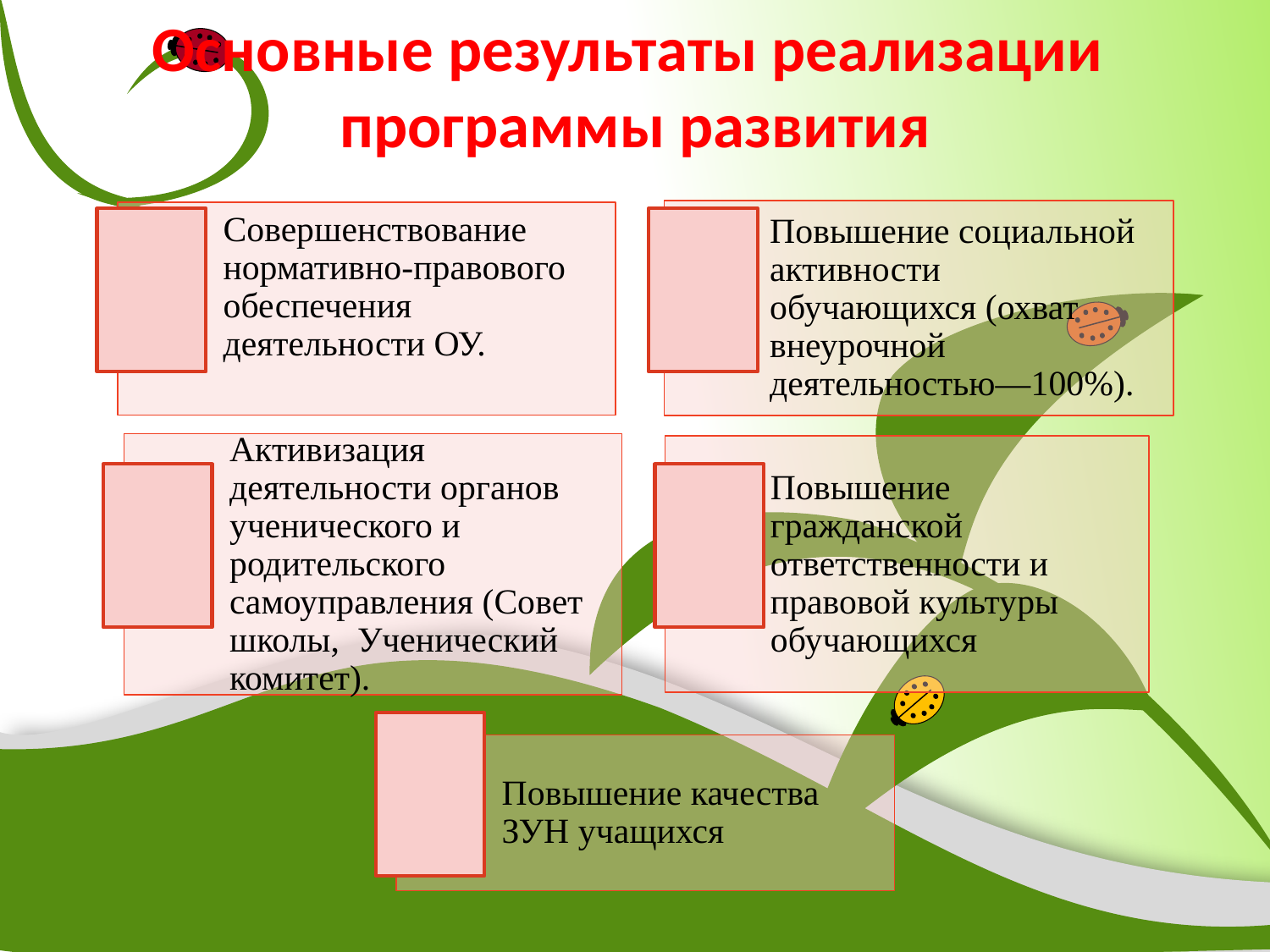

Основные результаты реализации
программы развития
Совершенствование нормативно-правового обеспечения деятельности ОУ.

Повышение социальной активности  обучающихся (охват внеурочной деятельностью—100%).
Активизация деятельности органов ученического и родительского самоуправления (Совет школы,  Ученический комитет).
Повышение гражданской ответственности и правовой культуры обучающихся
Повышение качества ЗУН учащихся